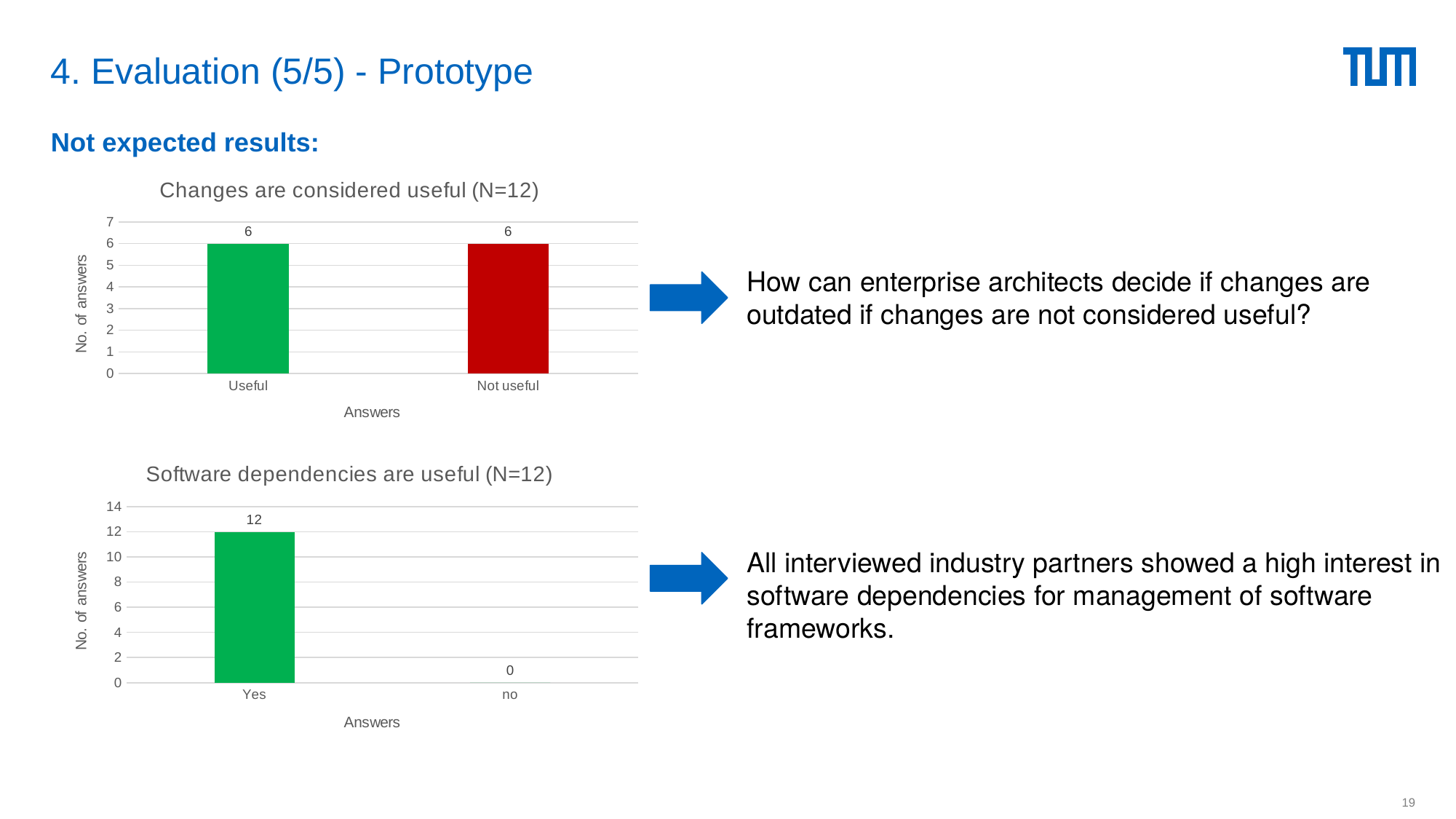

# 4. Evaluation (5/5) - Prototype
Not expected results:

### Chart: Changes are considered useful (N=12)

| Category |  |
|---|---|
| Useful | 6.0 |
| Not useful | 6.0 |
How can enterprise architects decide if changes are outdated if changes are not considered useful?

### Chart: Software dependencies are useful (N=12)

| Category |  |
|---|---|
| Yes | 12.0 |
| no | 0.0 |
All interviewed industry partners showed a high interest in software dependencies for management of software frameworks.

19